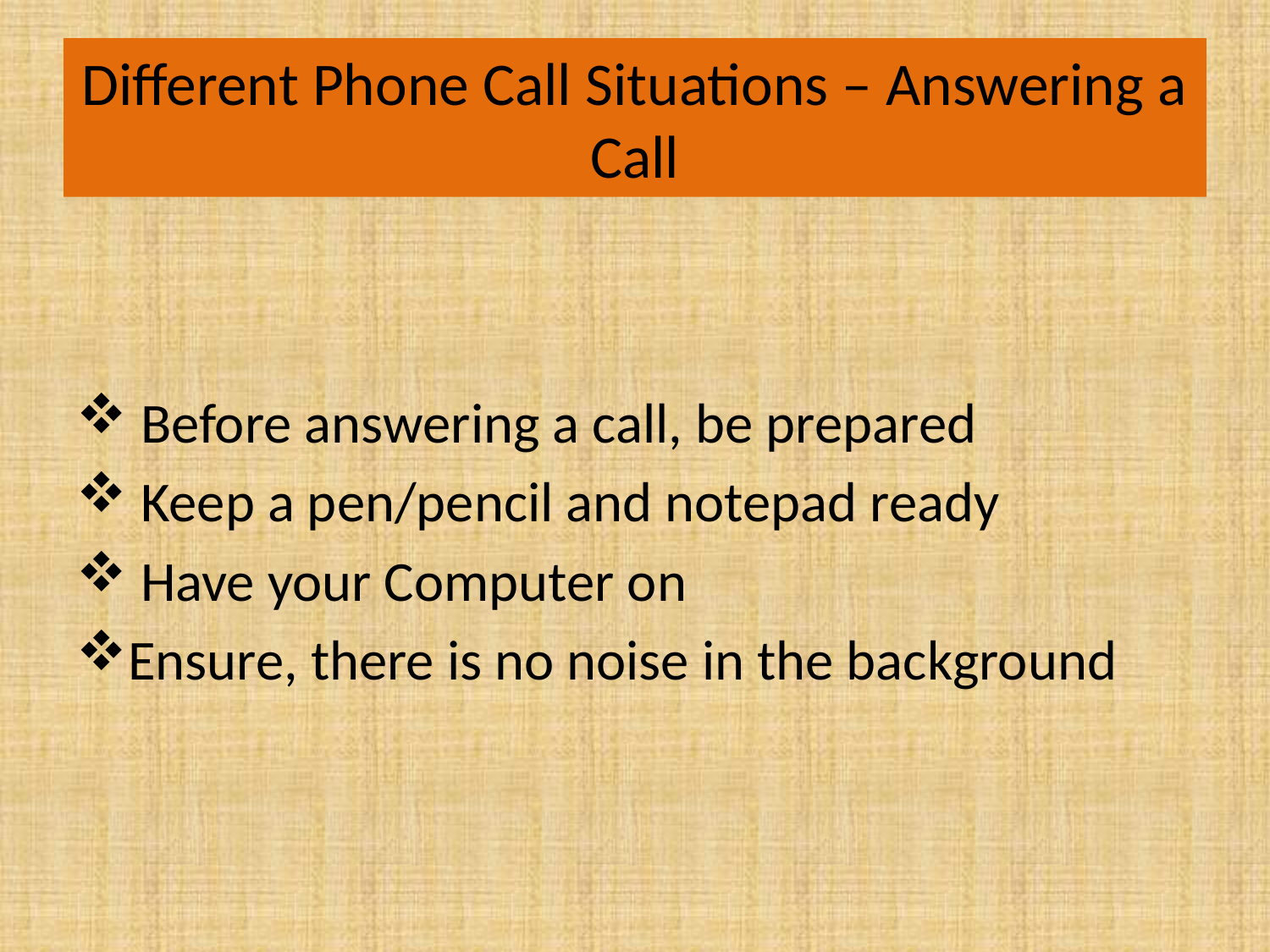

# Different Phone Call Situations – Answering a Call

 Before answering a call, be prepared
 Keep a pen/pencil and notepad ready
 Have your Computer on
Ensure, there is no noise in the background